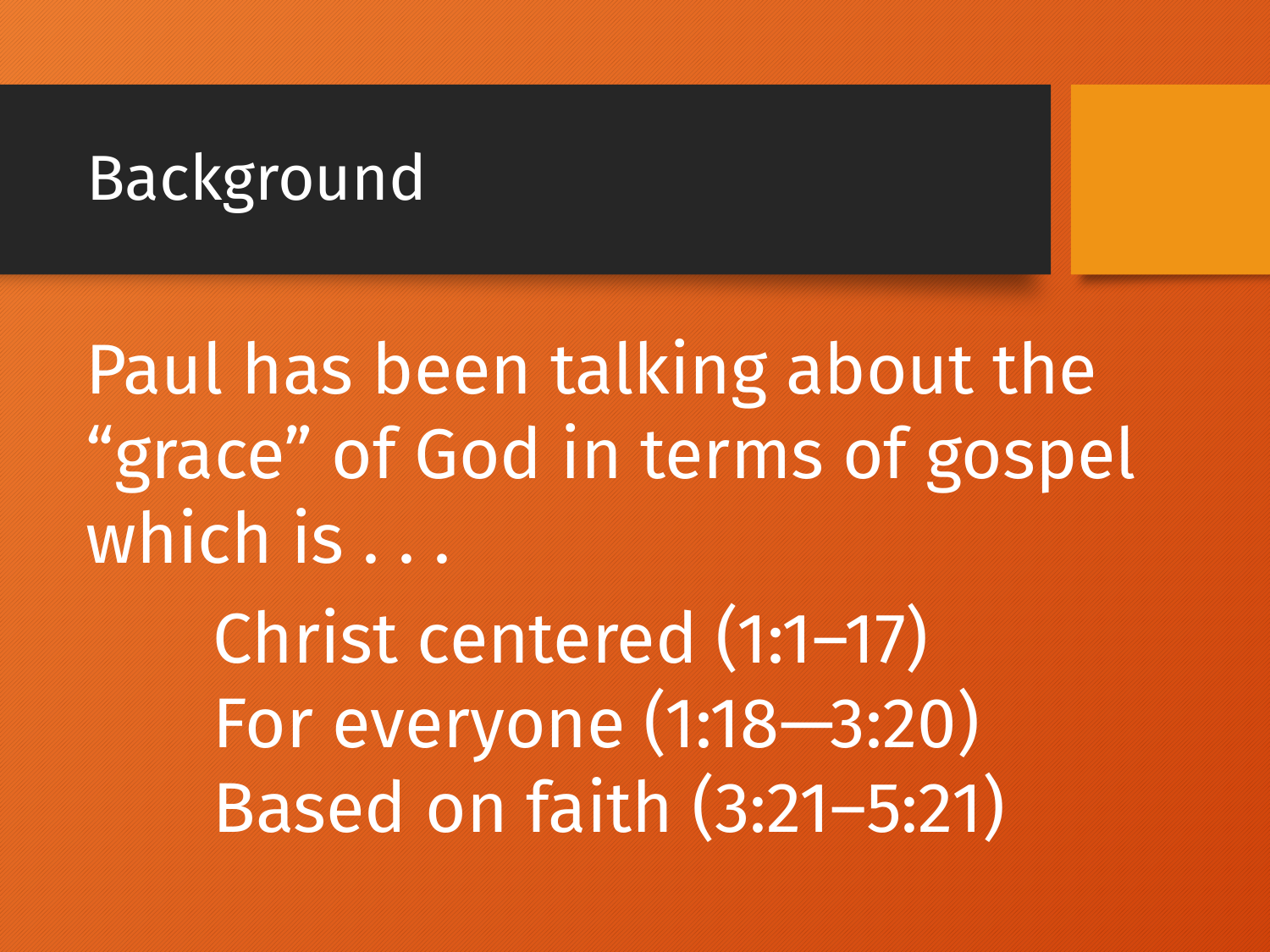

# Background
Paul has been talking about the “grace” of God in terms of gospel which is . . .
	Christ centered (1:1–17)
	For everyone (1:18—3:20)
	Based on faith (3:21–5:21)